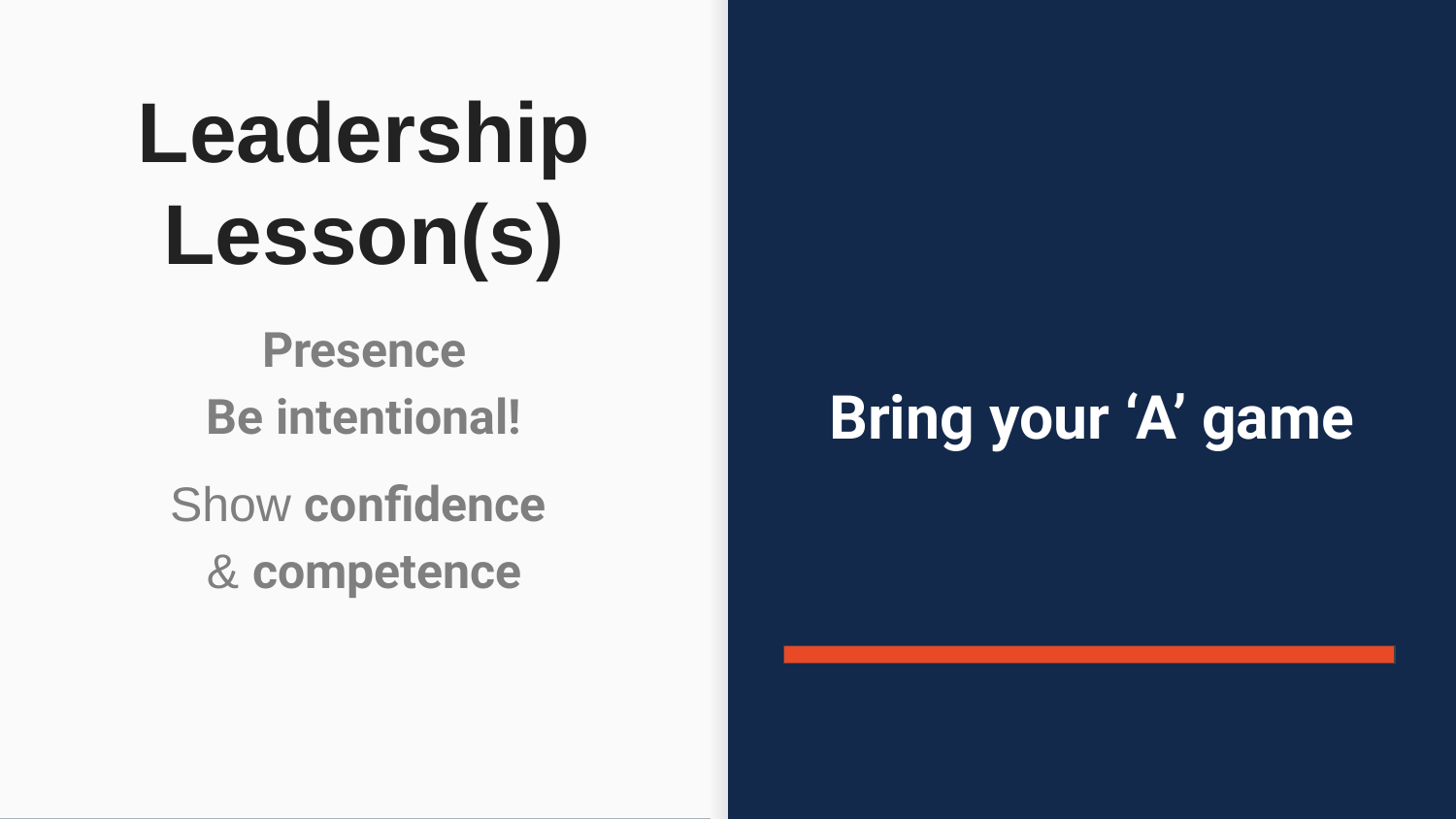

# Leadership Lesson(s)
Bring your ‘A’ game
Presence
Be intentional!
Show confidence
& competence